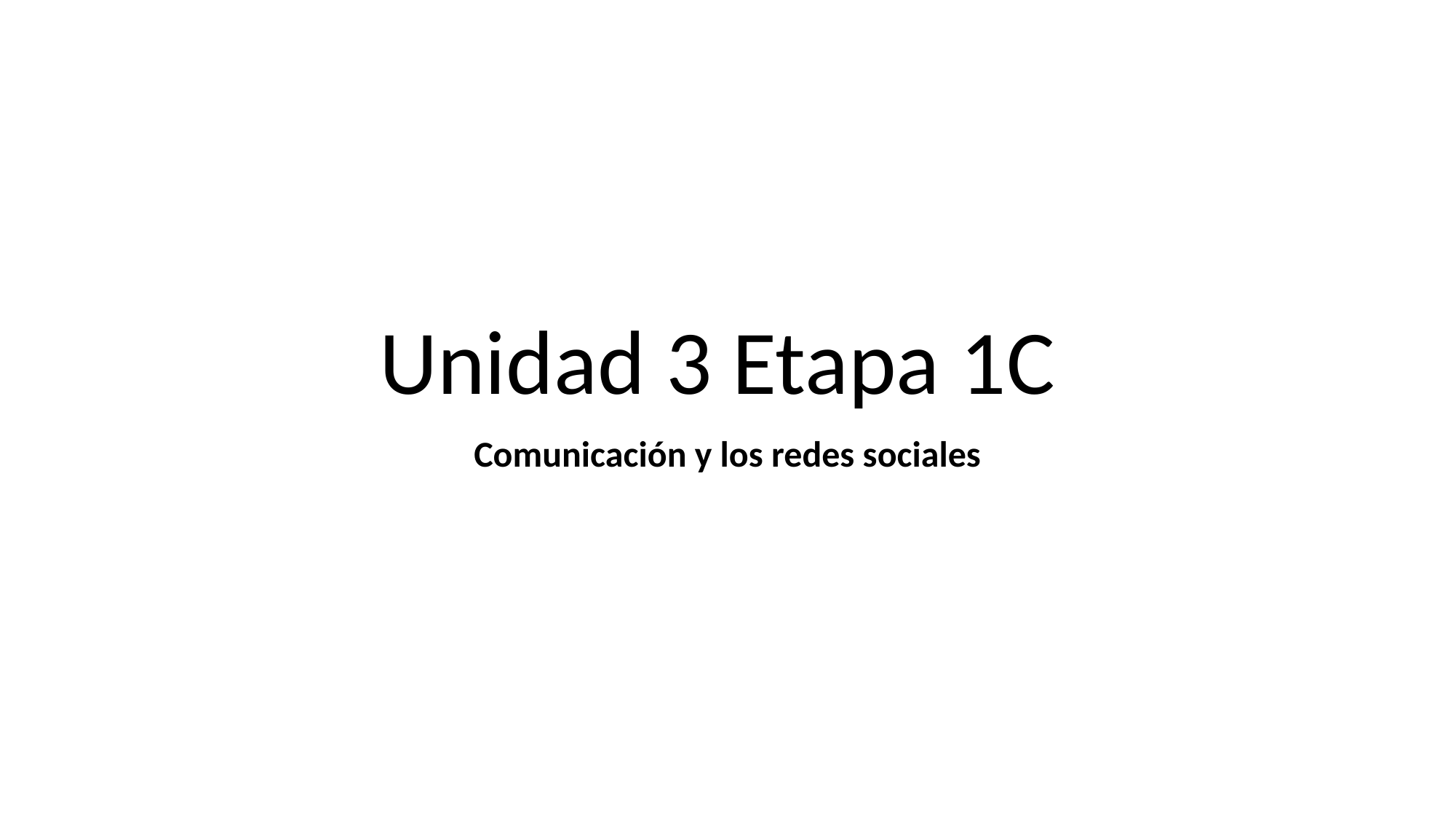

# Unidad 3 Etapa 1C
Comunicación y los redes sociales